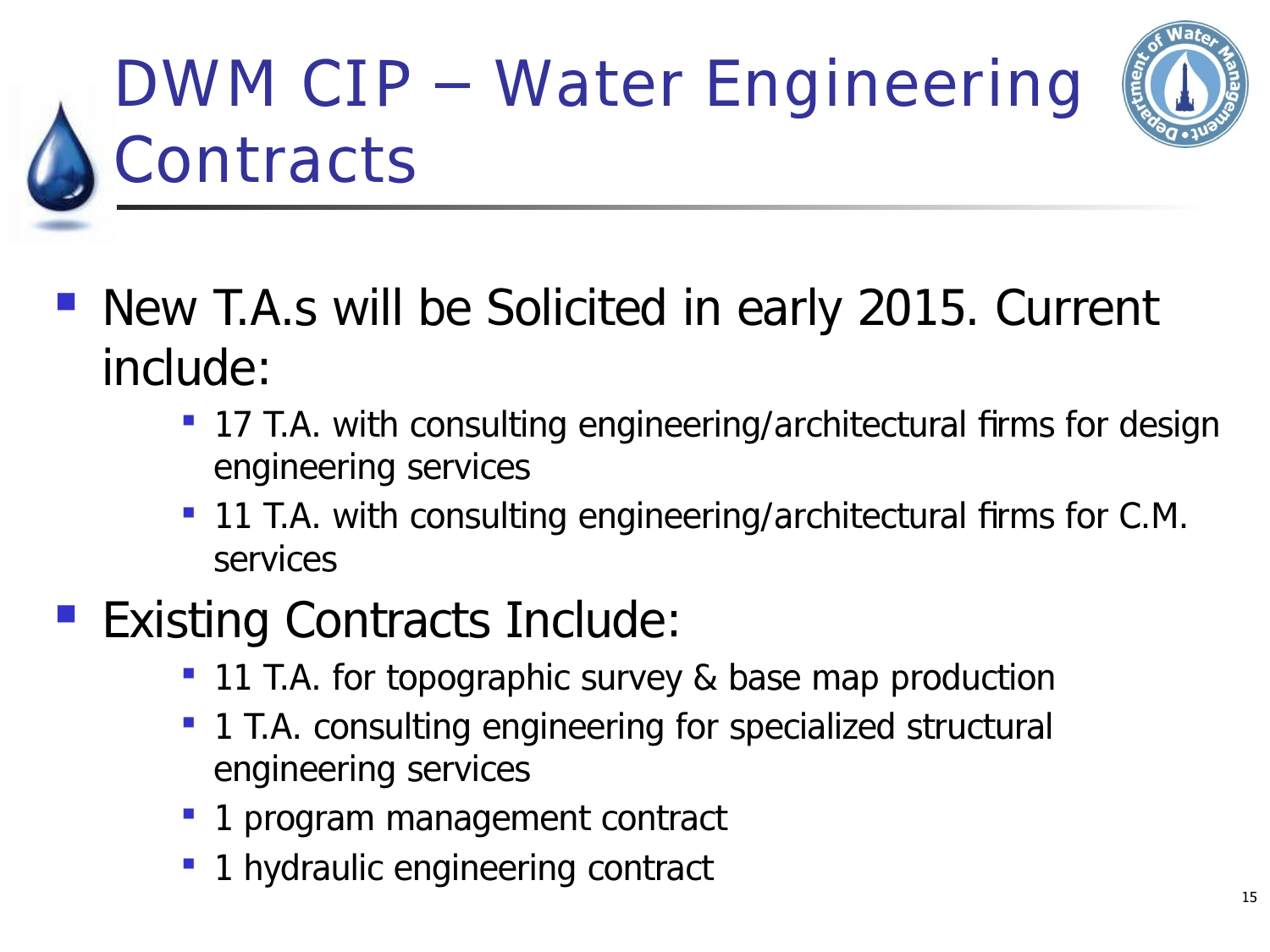

# DWM CIP – Water Engineering Contracts

New T.A.s will be Solicited in early 2015. Current include:
17 T.A. with consulting engineering/architectural firms for design engineering services
11 T.A. with consulting engineering/architectural firms for C.M. services
Existing Contracts Include:
11 T.A. for topographic survey & base map production
1 T.A. consulting engineering for specialized structural engineering services
1 program management contract
1 hydraulic engineering contract

15